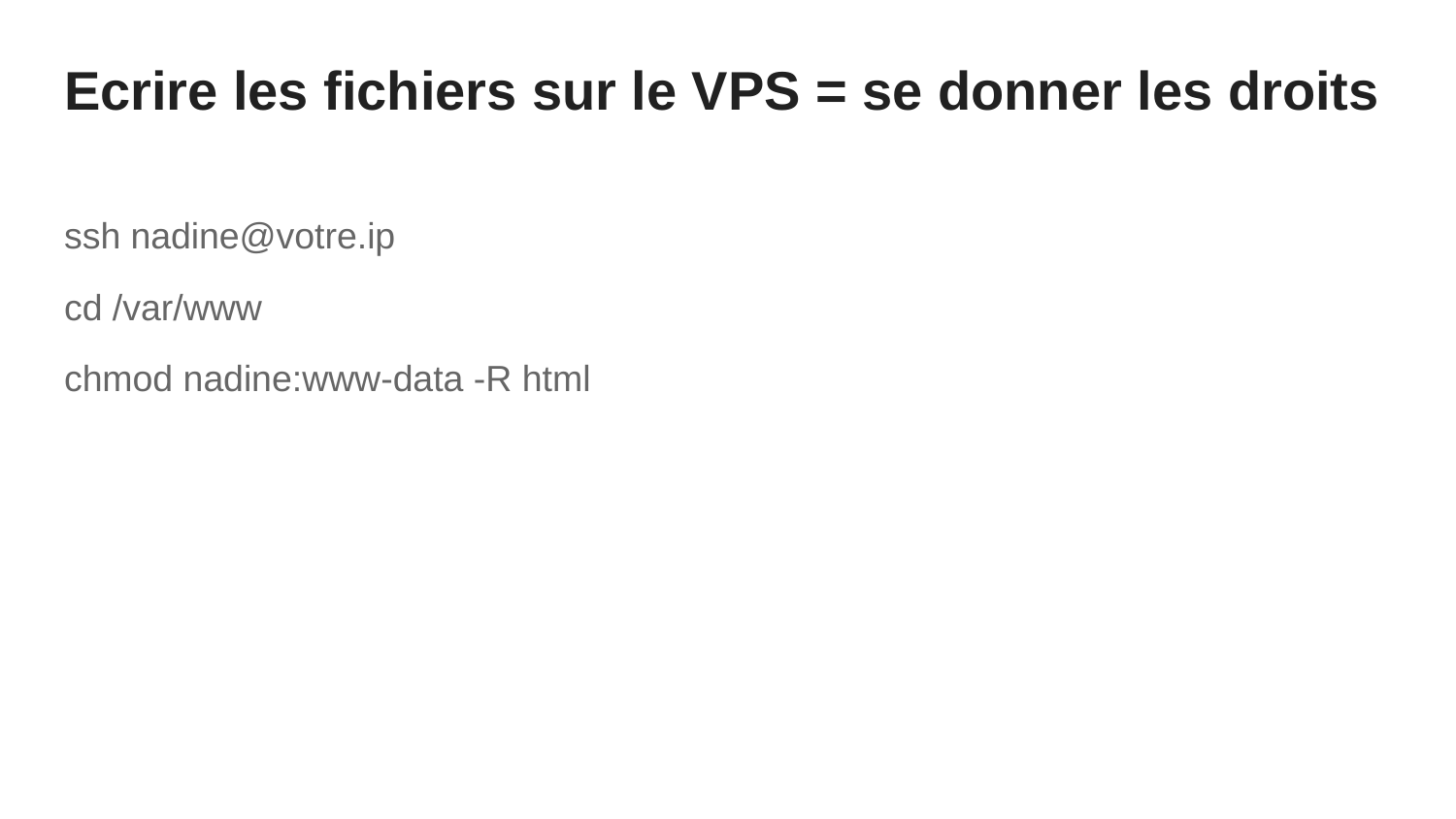

# Ecrire les fichiers sur le VPS = se donner les droits
ssh nadine@votre.ip
cd /var/www
chmod nadine:www-data -R html